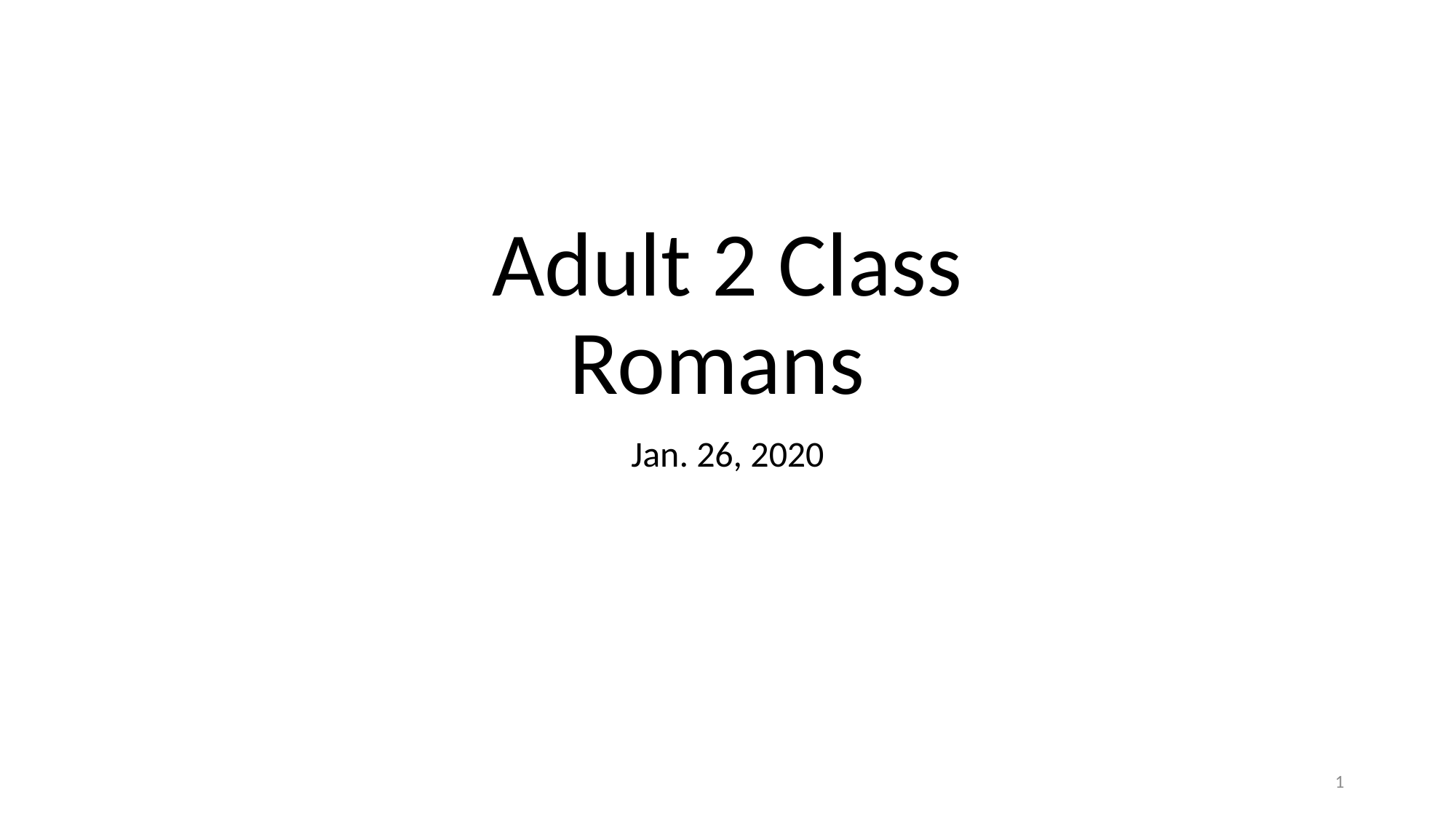

# Adult 2 Class Romans
Jan. 26, 2020
1